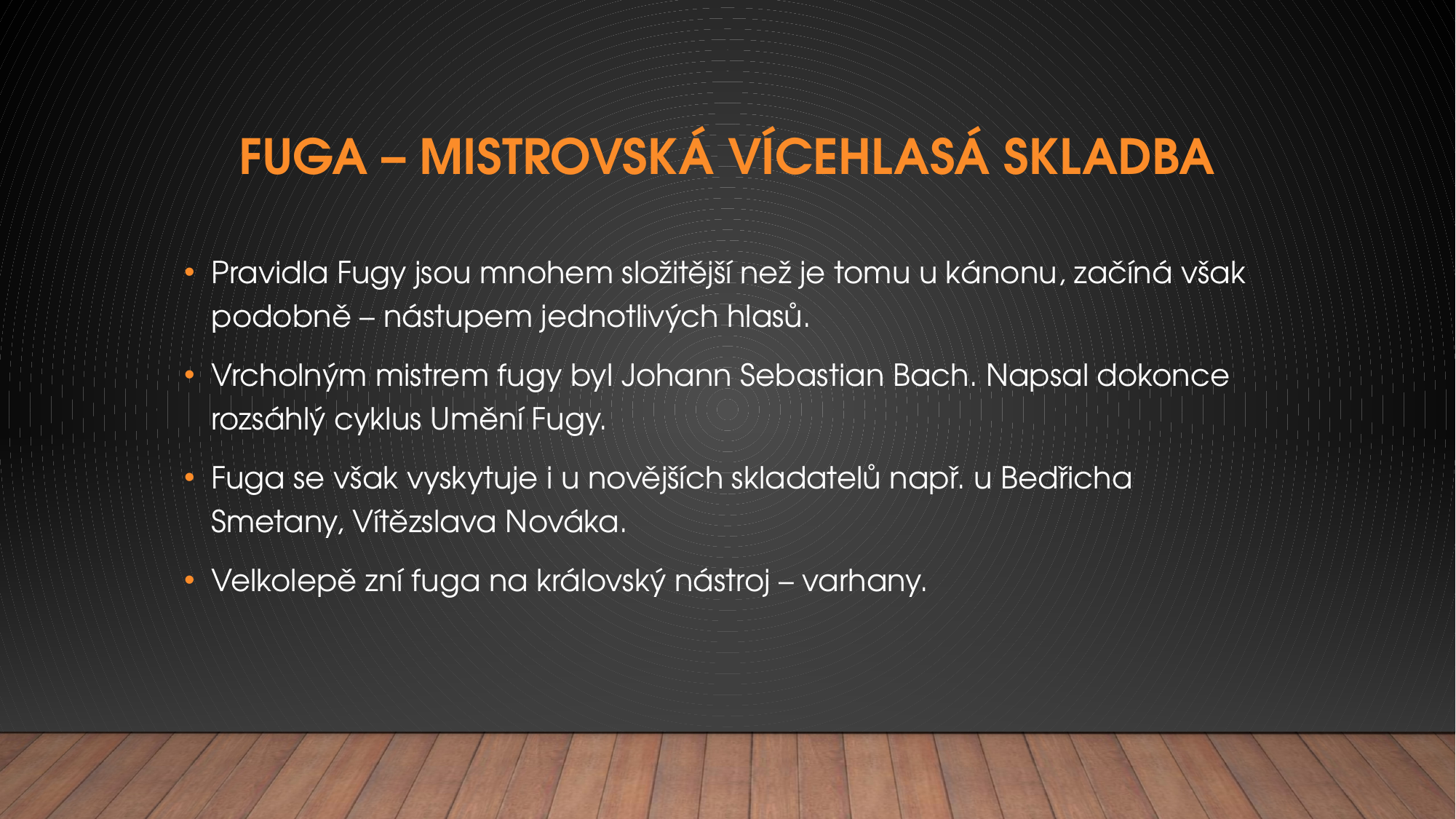

# Fuga – mistrovská vícehlasá skladba
Pravidla Fugy jsou mnohem složitější než je tomu u kánonu, začíná však podobně – nástupem jednotlivých hlasů.
Vrcholným mistrem fugy byl Johann Sebastian Bach. Napsal dokonce rozsáhlý cyklus Umění Fugy.
Fuga se však vyskytuje i u novějších skladatelů např. u Bedřicha Smetany, Vítězslava Nováka.
Velkolepě zní fuga na královský nástroj – varhany.